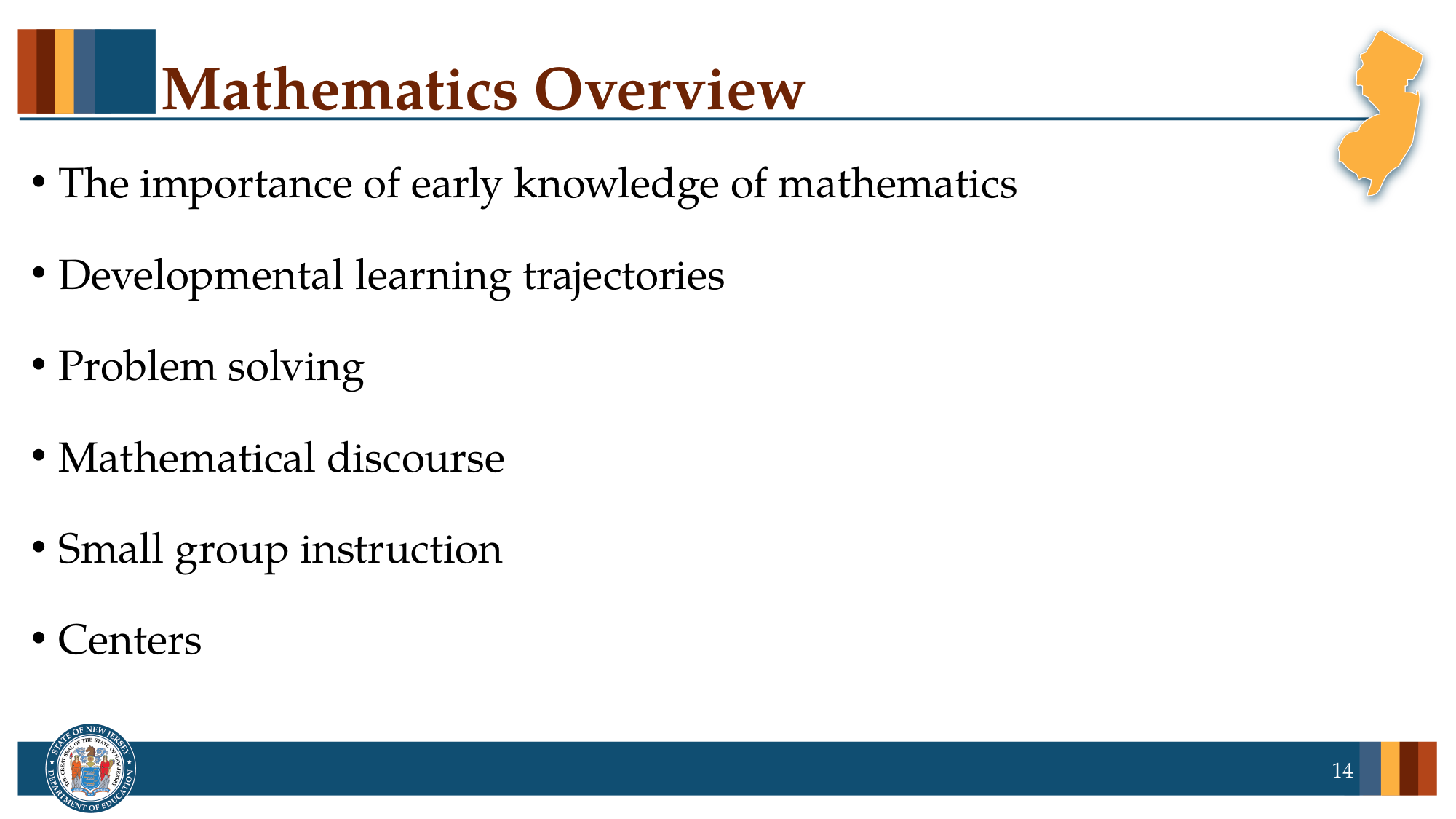

# Mathematics Overview
The importance of early knowledge of mathematics
Developmental learning trajectories
Problem solving
Mathematical discourse
Small group instruction
Centers
14